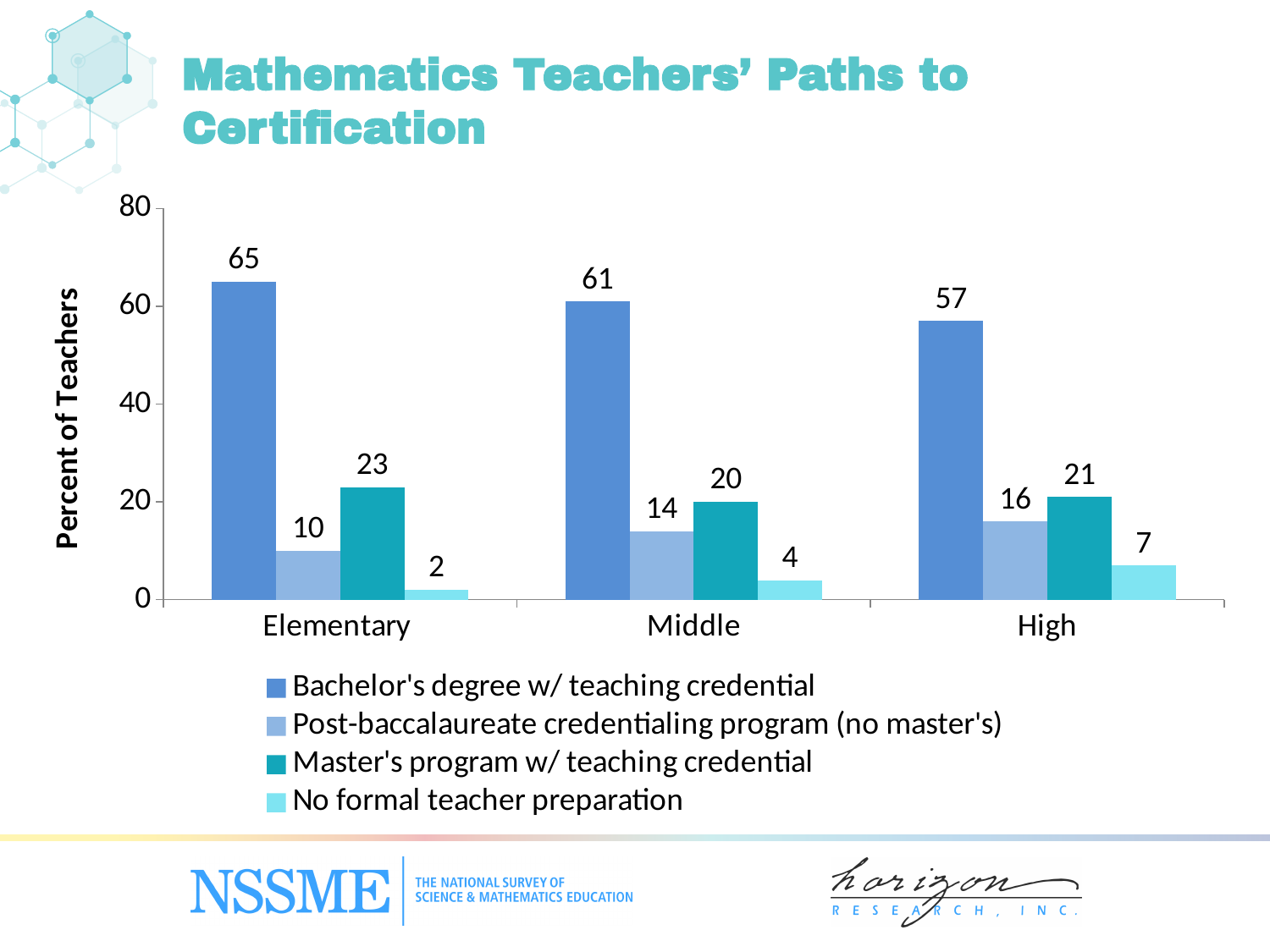

# Mathematics Teachers’ Paths to Certification

### Chart

| Category | Bachelor's degree w/ teaching credential | Post-baccalaureate credentialing program (no master's) | Master's program w/ teaching credential | No formal teacher preparation |
|---|---|---|---|---|
| Elementary  | 65.0 | 10.0 | 23.0 | 2.0 |
| Middle | 61.0 | 14.0 | 20.0 | 4.0 |
| High | 57.0 | 16.0 | 21.0 | 7.0 |